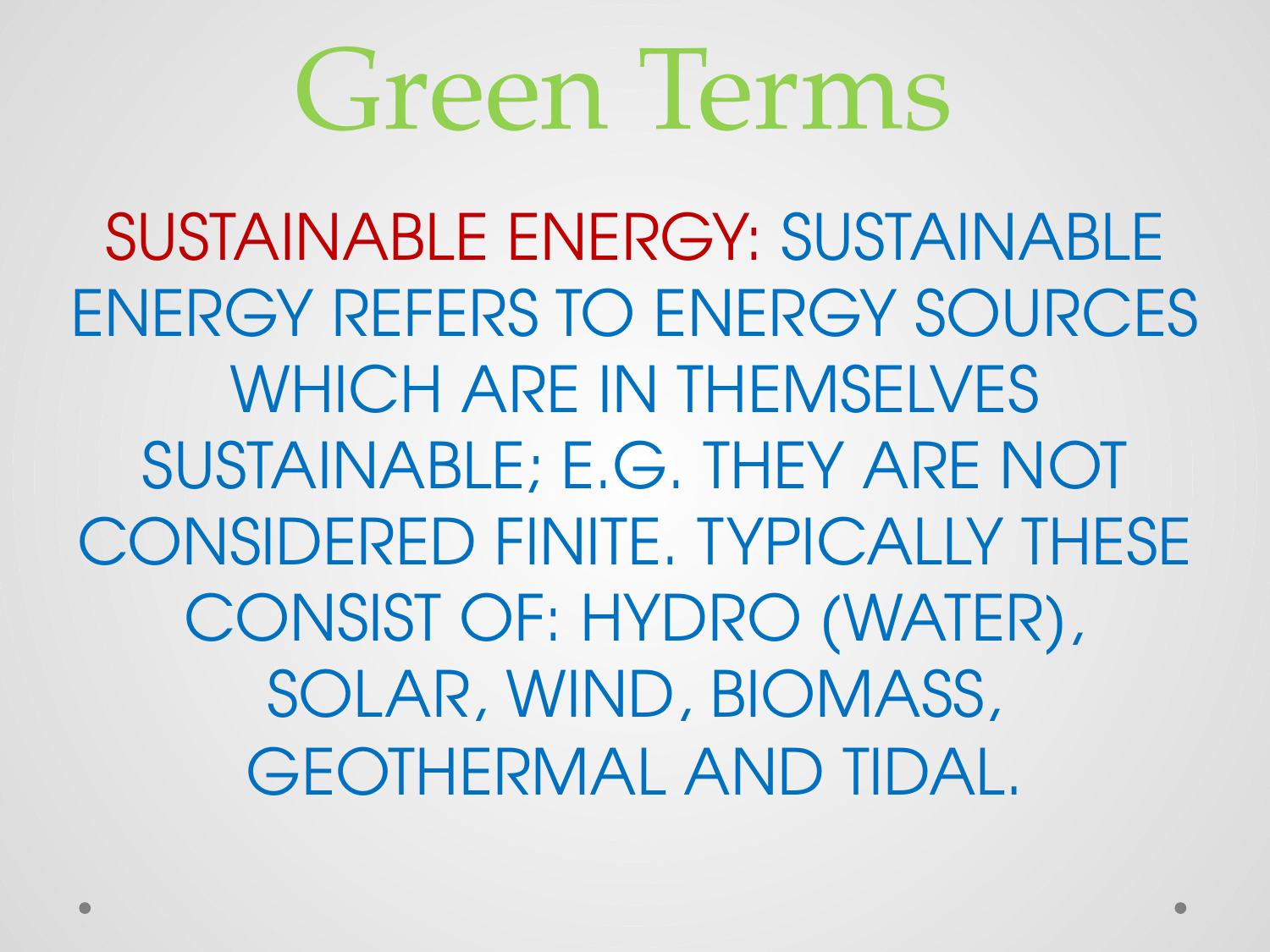

# Green Terms
SUSTAINABLE ENERGY: SUSTAINABLE ENERGY REFERS TO ENERGY SOURCES WHICH ARE IN THEMSELVES SUSTAINABLE; E.G. THEY ARE NOT CONSIDERED FINITE. TYPICALLY THESE CONSIST OF: HYDRO (WATER), SOLAR, WIND, BIOMASS, GEOTHERMAL AND TIDAL.